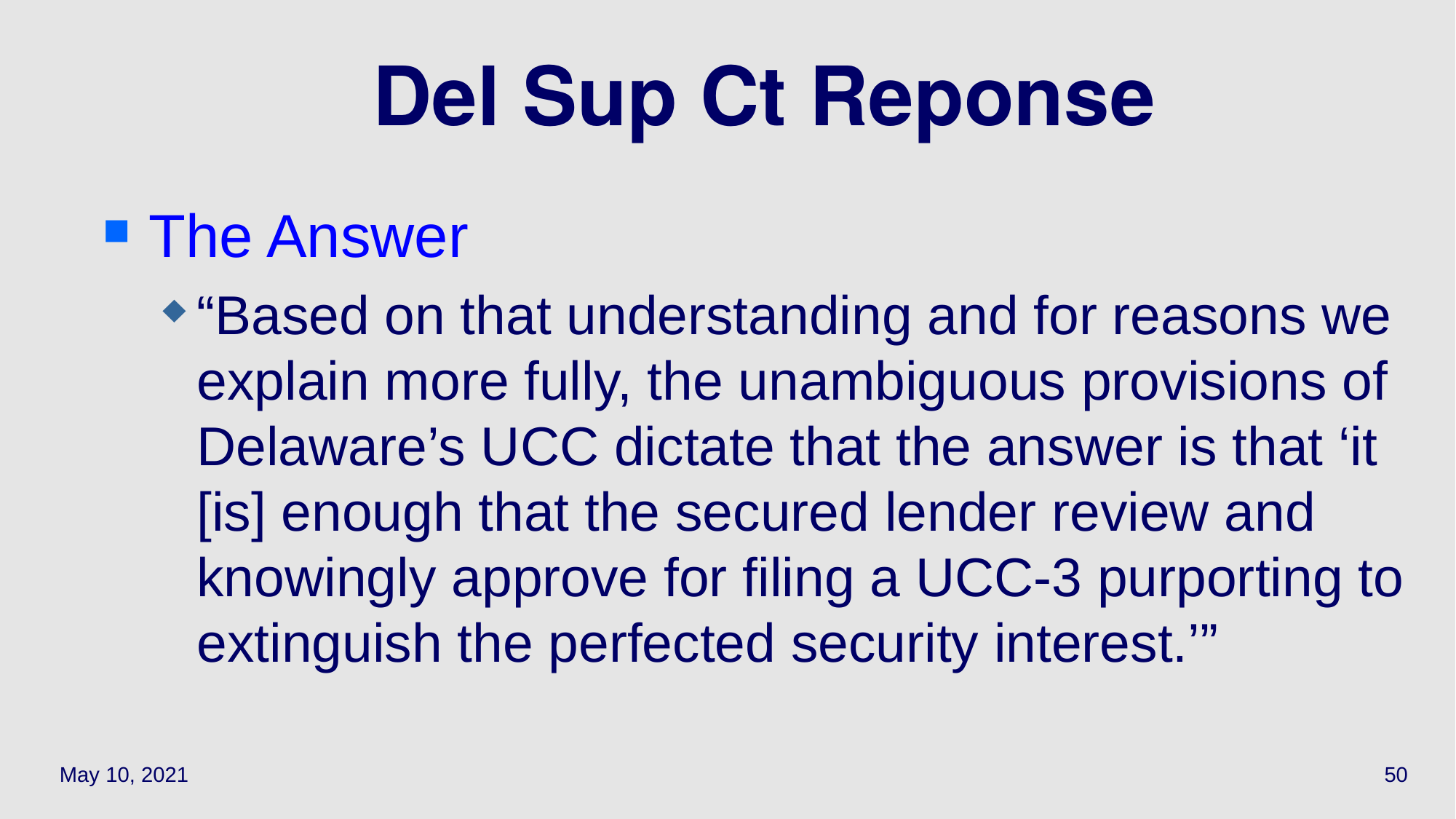

# Del Sup Ct Reponse
The Answer
“Based on that understanding and for reasons we explain more fully, the unambiguous provisions of Delaware’s UCC dictate that the answer is that ‘it [is] enough that the secured lender review and knowingly approve for filing a UCC-3 purporting to extinguish the perfected security interest.’”
May 10, 2021
50